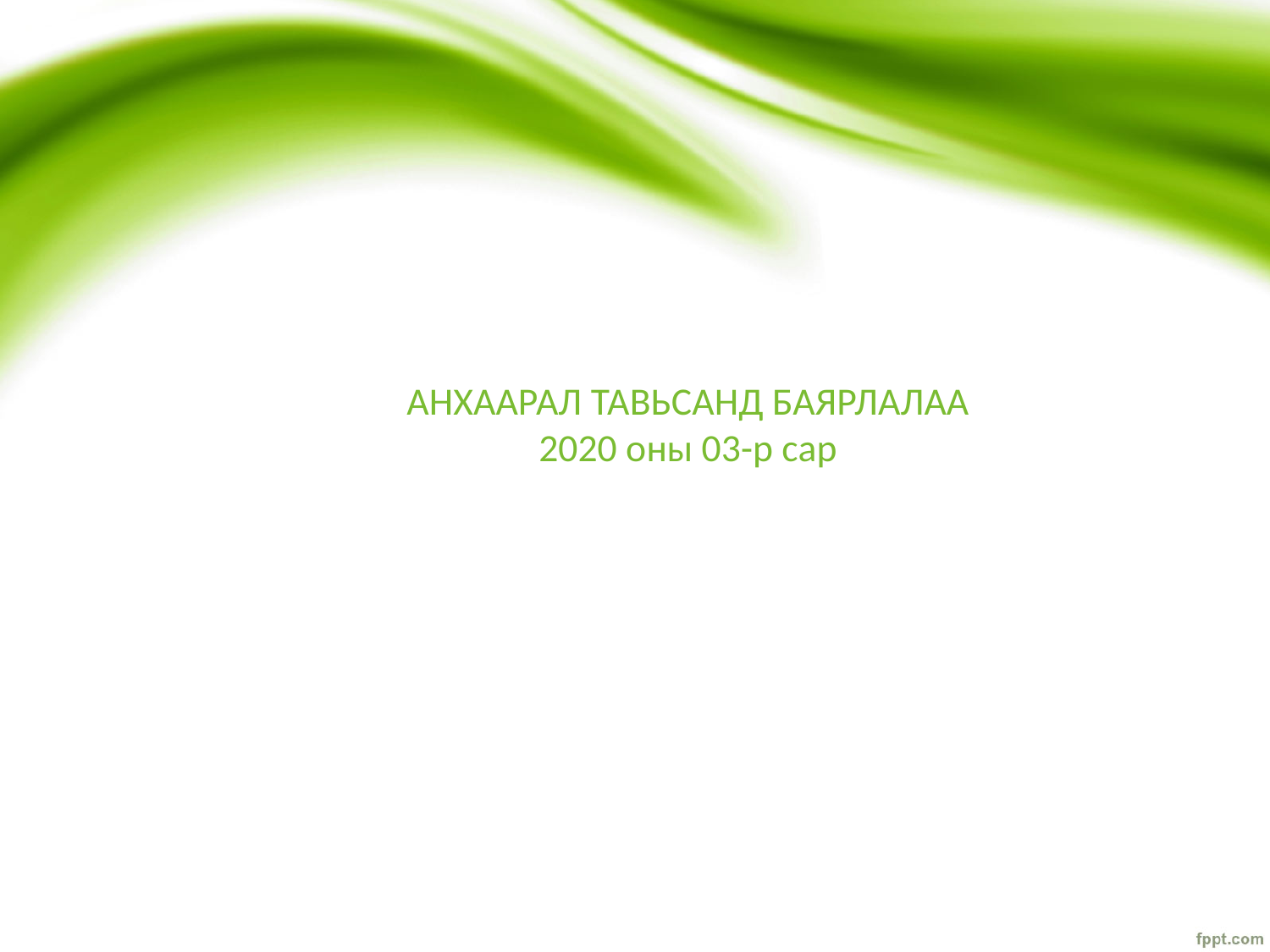

# АНХААРАЛ ТАВЬСАНД БАЯРЛАЛАА 2020 оны 03-р сар